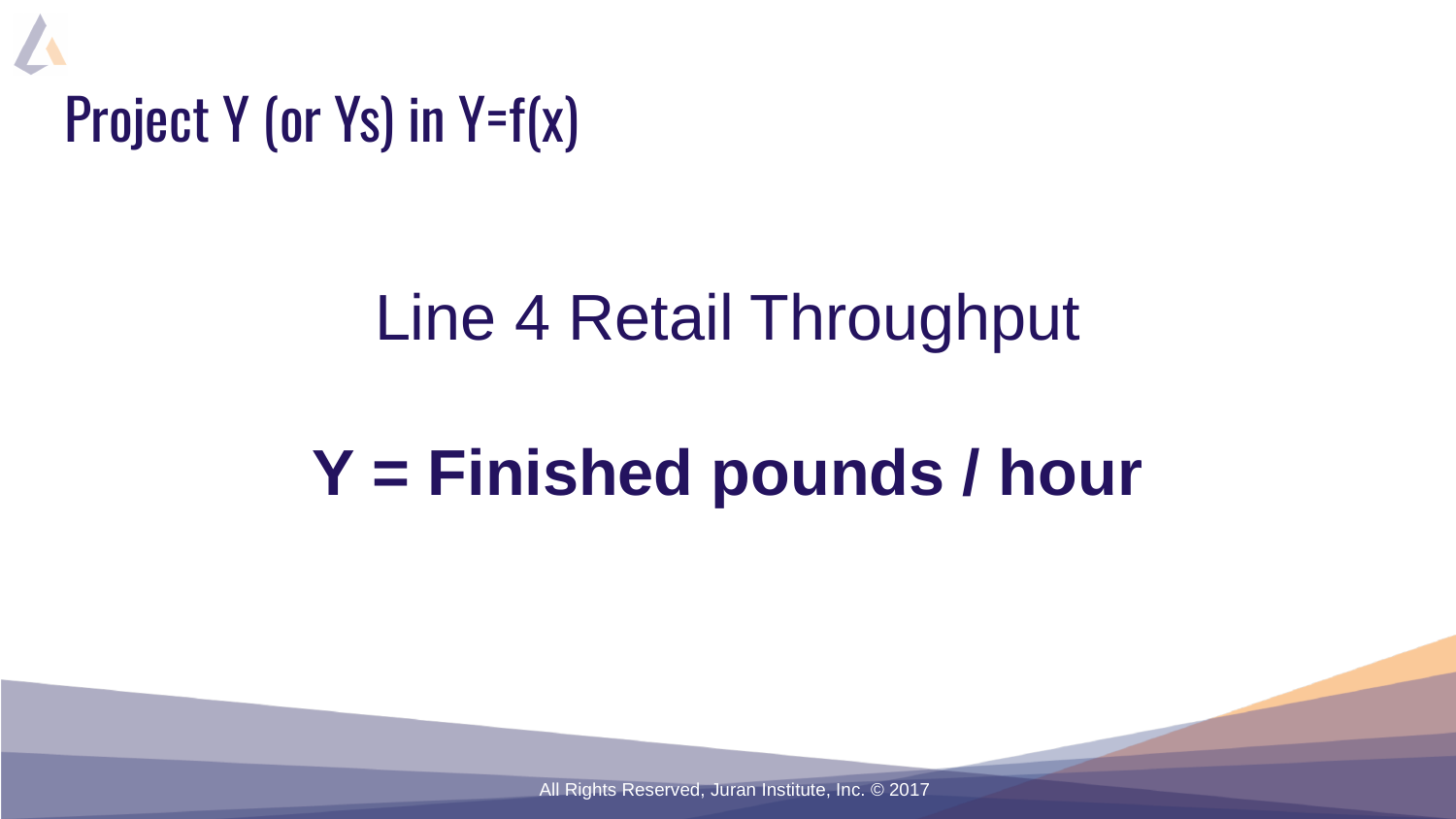

# Project Y (or Ys) in Y=f(x)

Line 4 Retail Throughput

Y = Finished pounds / hour